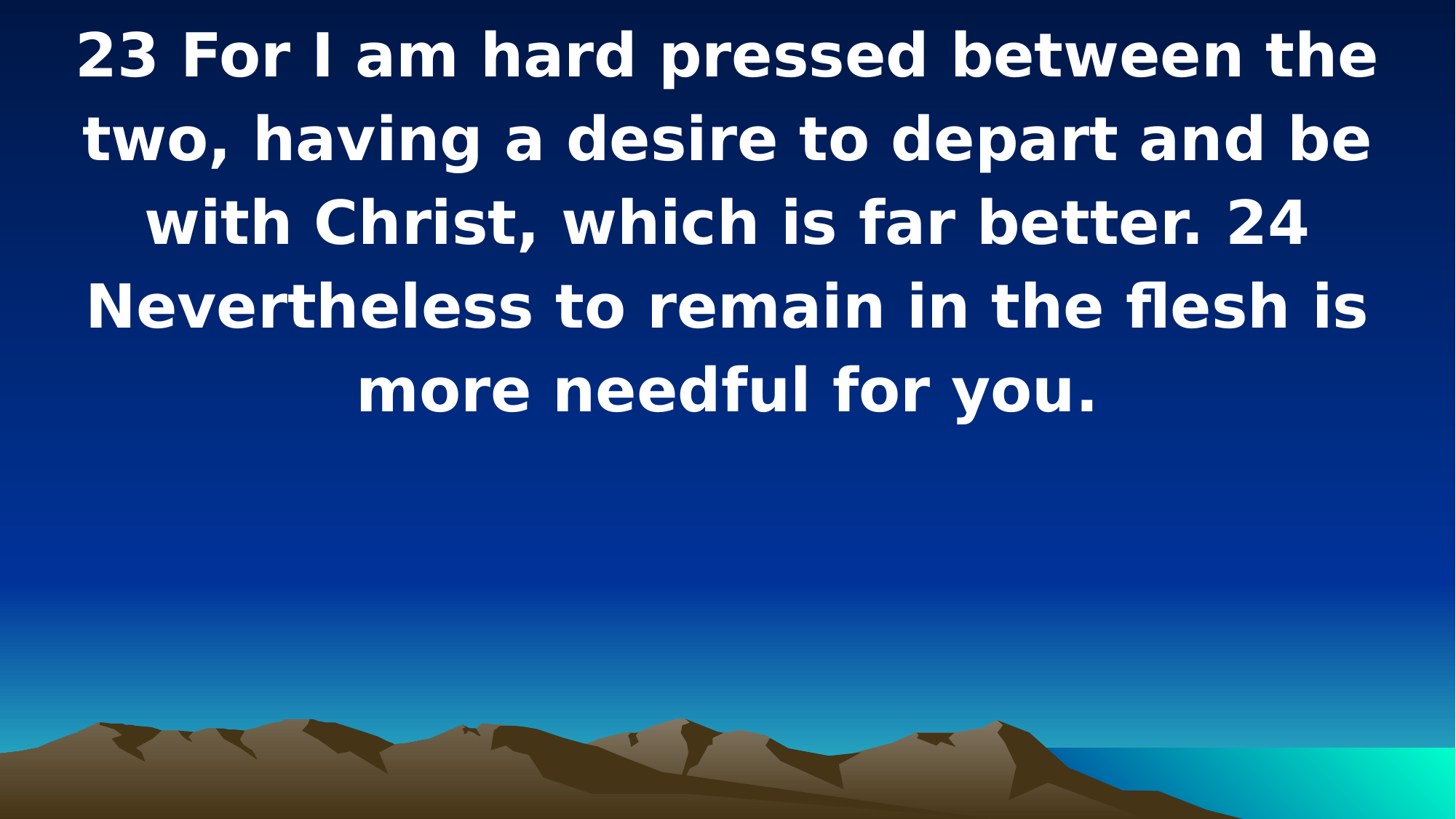

23 For I am hard pressed between the two, having a desire to depart and be with Christ, which is far better. 24 Nevertheless to remain in the flesh is more needful for you.